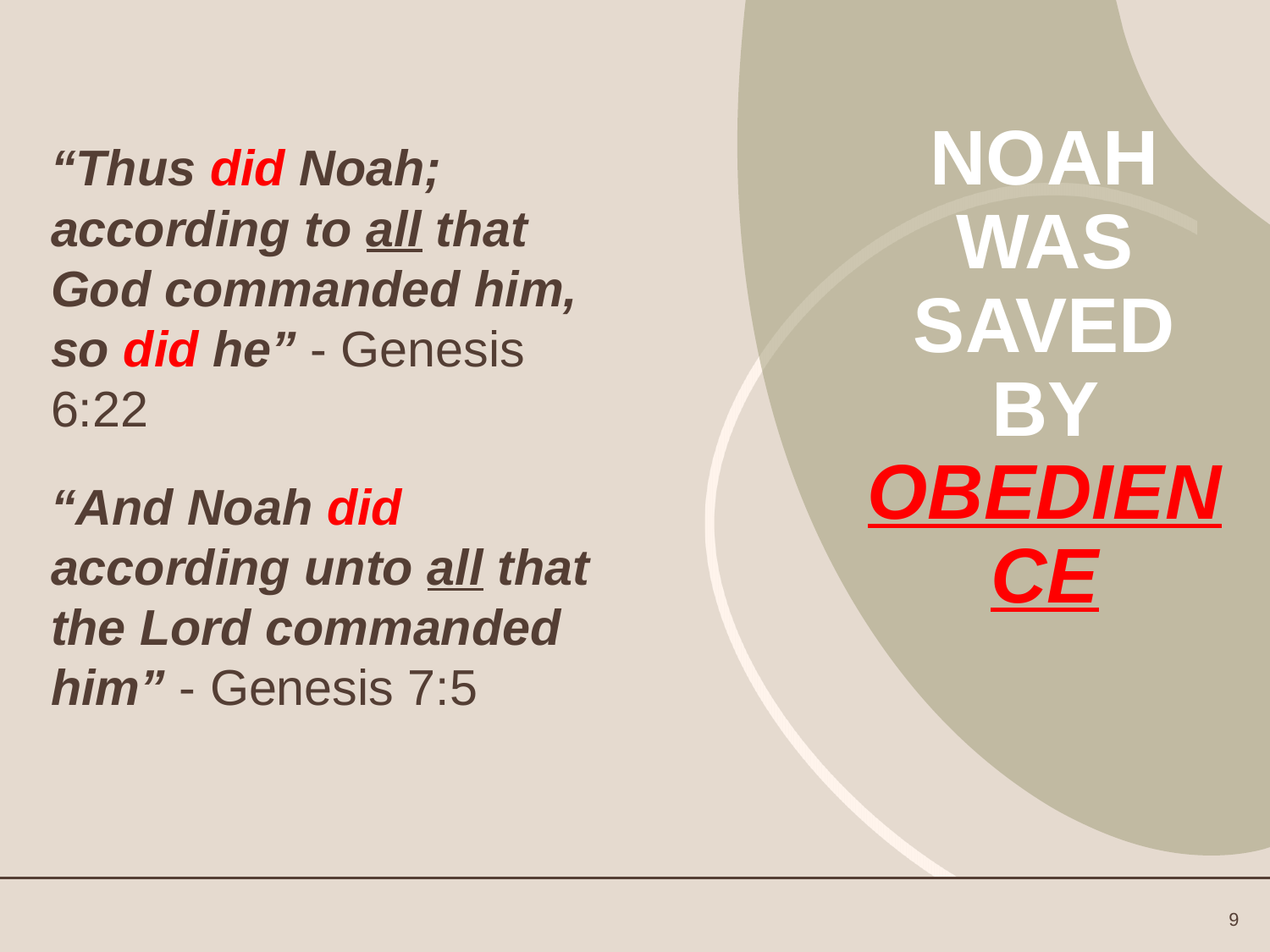

“Thus did Noah; according to all that God commanded him, so did he” - Genesis 6:22
“And Noah did according unto all that the Lord commanded him” - Genesis 7:5
NOAH WAS SAVED BY OBEDIENCE

9